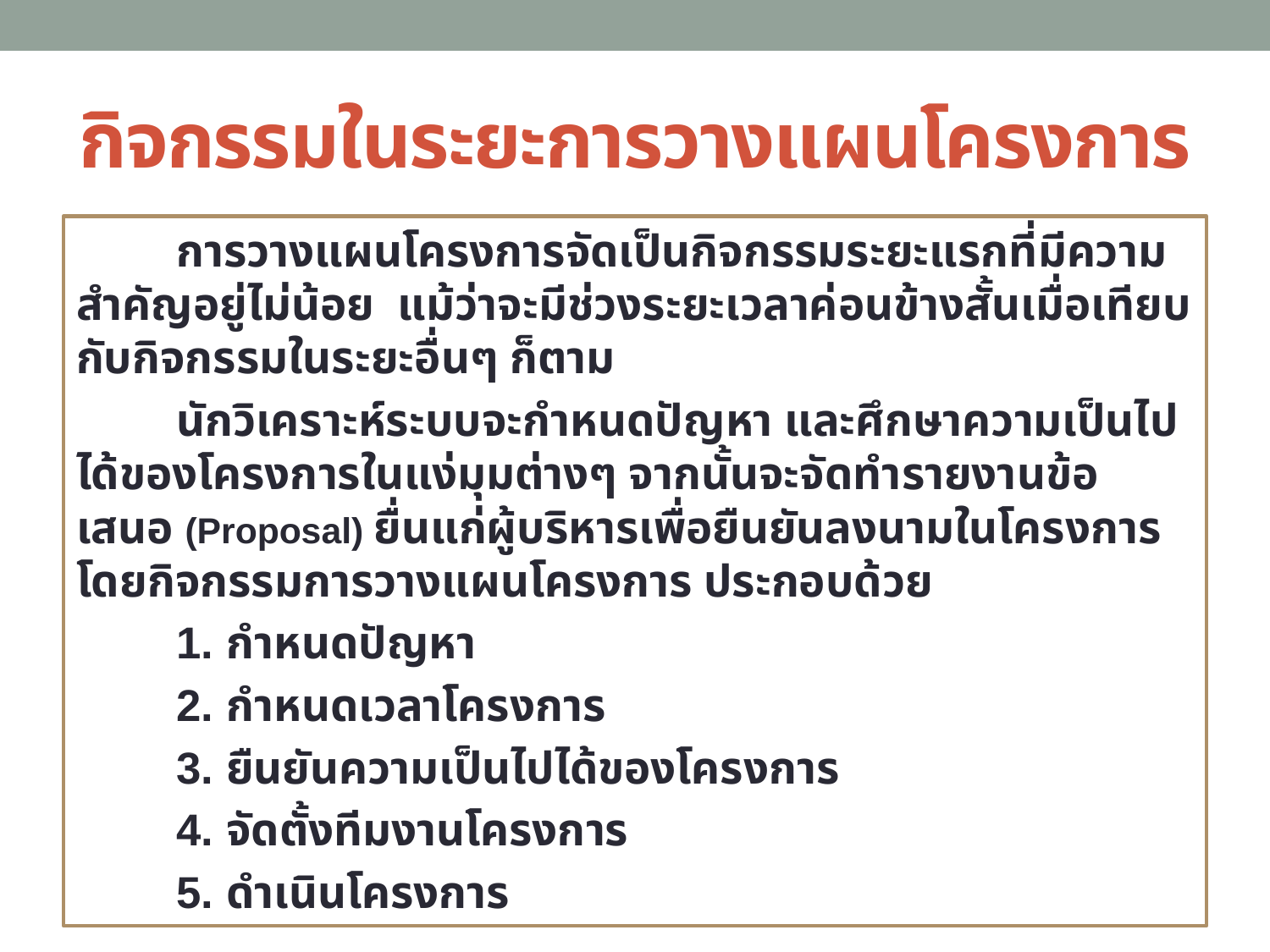

# กิจกรรมในระยะการวางแผนโครงการ
	การวางแผนโครงการจัดเป็นกิจกรรมระยะแรกที่มีความสำคัญอยู่ไม่น้อย  แม้ว่าจะมีช่วงระยะเวลาค่อนข้างสั้นเมื่อเทียบกับกิจกรรมในระยะอื่นๆ ก็ตาม
	นักวิเคราะห์ระบบจะกำหนดปัญหา และศึกษาความเป็นไปได้ของโครงการในแง่มุมต่างๆ จากนั้นจะจัดทำรายงานข้อเสนอ (Proposal) ยื่นแก่ผู้บริหารเพื่อยืนยันลงนามในโครงการ โดยกิจกรรมการวางแผนโครงการ ประกอบด้วย
	1. กำหนดปัญหา
	2. กำหนดเวลาโครงการ
	3. ยืนยันความเป็นไปได้ของโครงการ
	4. จัดตั้งทีมงานโครงการ
	5. ดำเนินโครงการ